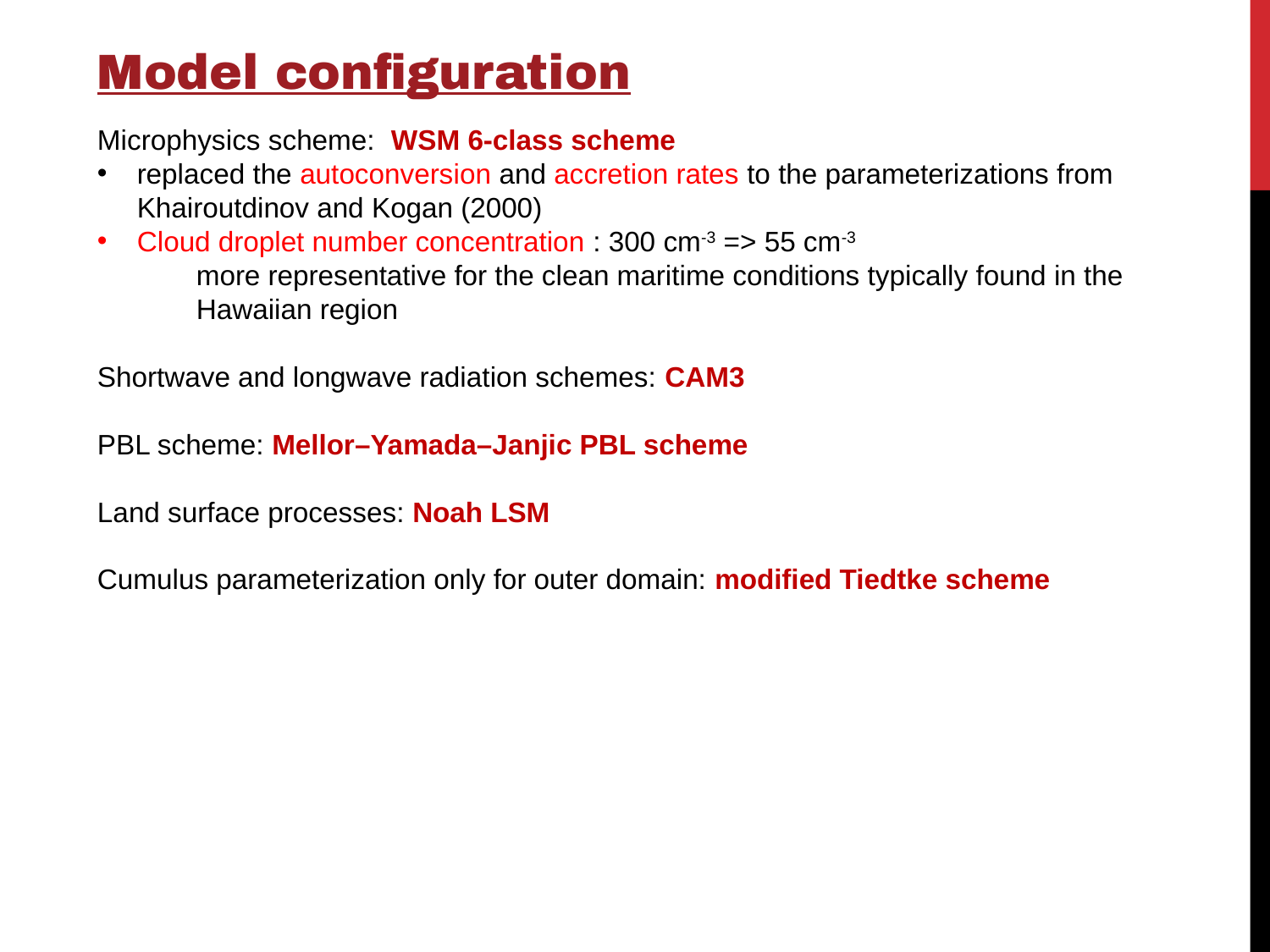

Model configuration
Microphysics scheme:  WSM 6-class scheme
replaced the autoconversion and accretion rates to the parameterizations from Khairoutdinov and Kogan (2000)
Cloud droplet number concentration : 300 cm-3 => 55 cm-3
more representative for the clean maritime conditions typically found in the Hawaiian region

Shortwave and longwave radiation schemes: CAM3

PBL scheme: Mellor–Yamada–Janjic PBL scheme

Land surface processes: Noah LSM

Cumulus parameterization only for outer domain: modified Tiedtke scheme